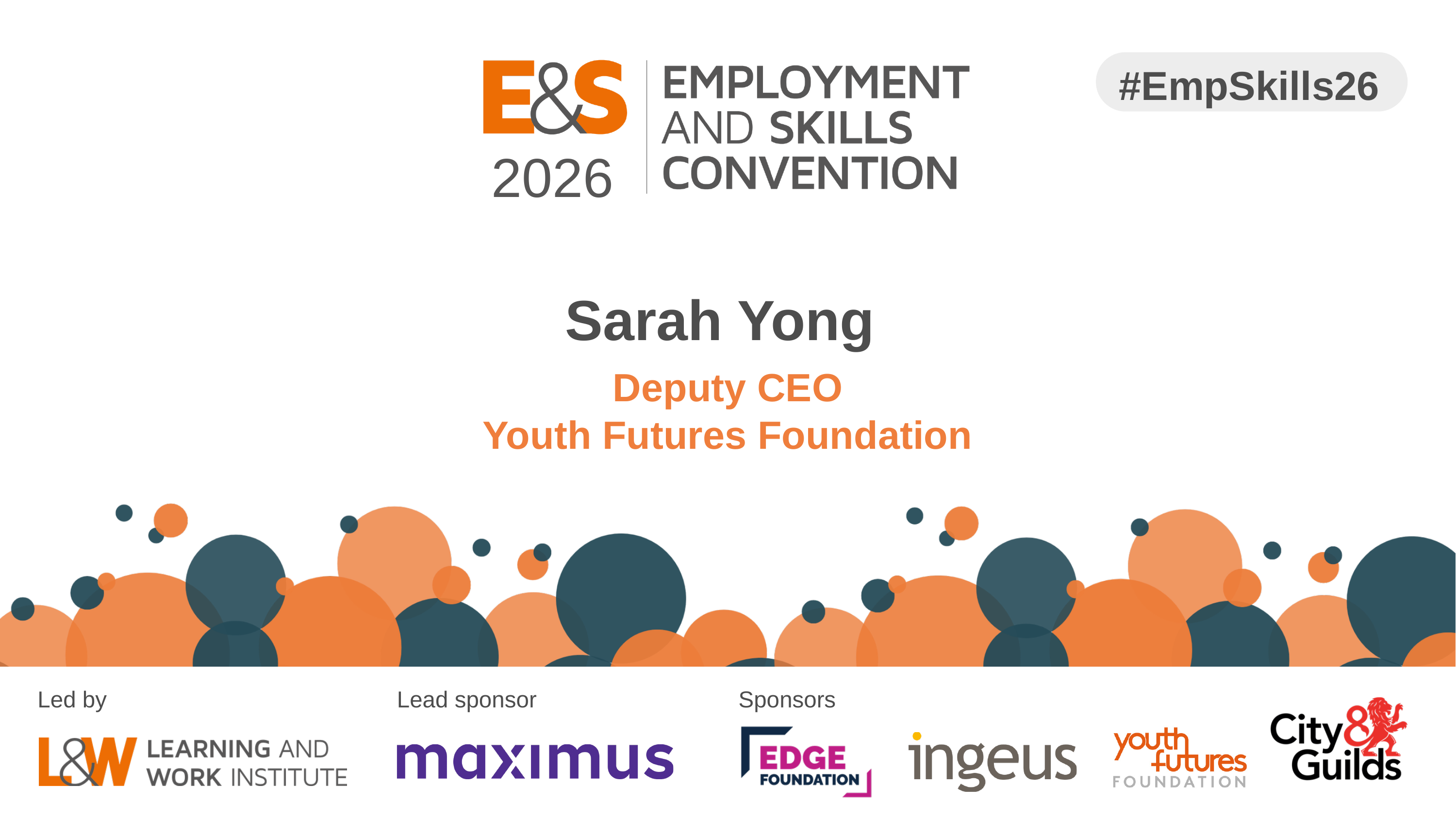

2026
#EmpSkills26

Sarah Yong
Deputy CEO
Youth Futures Foundation

Sponsors
Led by
Lead sponsor